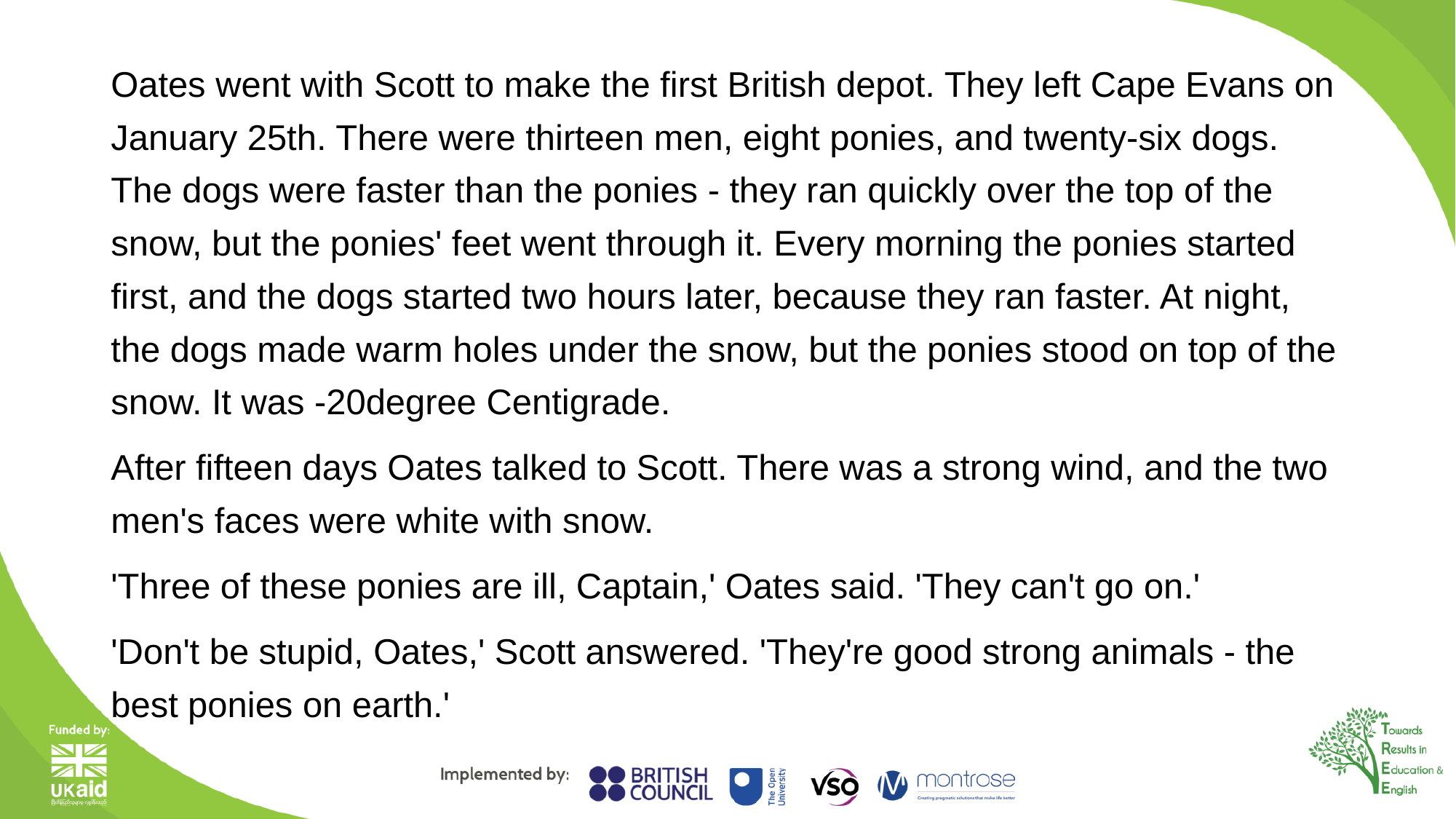

Oates went with Scott to make the first British depot. They left Cape Evans on January 25th. There were thirteen men, eight ponies, and twenty-six dogs. The dogs were faster than the ponies - they ran quickly over the top of the snow, but the ponies' feet went through it. Every morning the ponies started first, and the dogs started two hours later, because they ran faster. At night, the dogs made warm holes under the snow, but the ponies stood on top of the snow. It was -20degree Centigrade.
After fifteen days Oates talked to Scott. There was a strong wind, and the two men's faces were white with snow.
'Three of these ponies are ill, Captain,' Oates said. 'They can't go on.'
'Don't be stupid, Oates,' Scott answered. 'They're good strong animals - the best ponies on earth.'